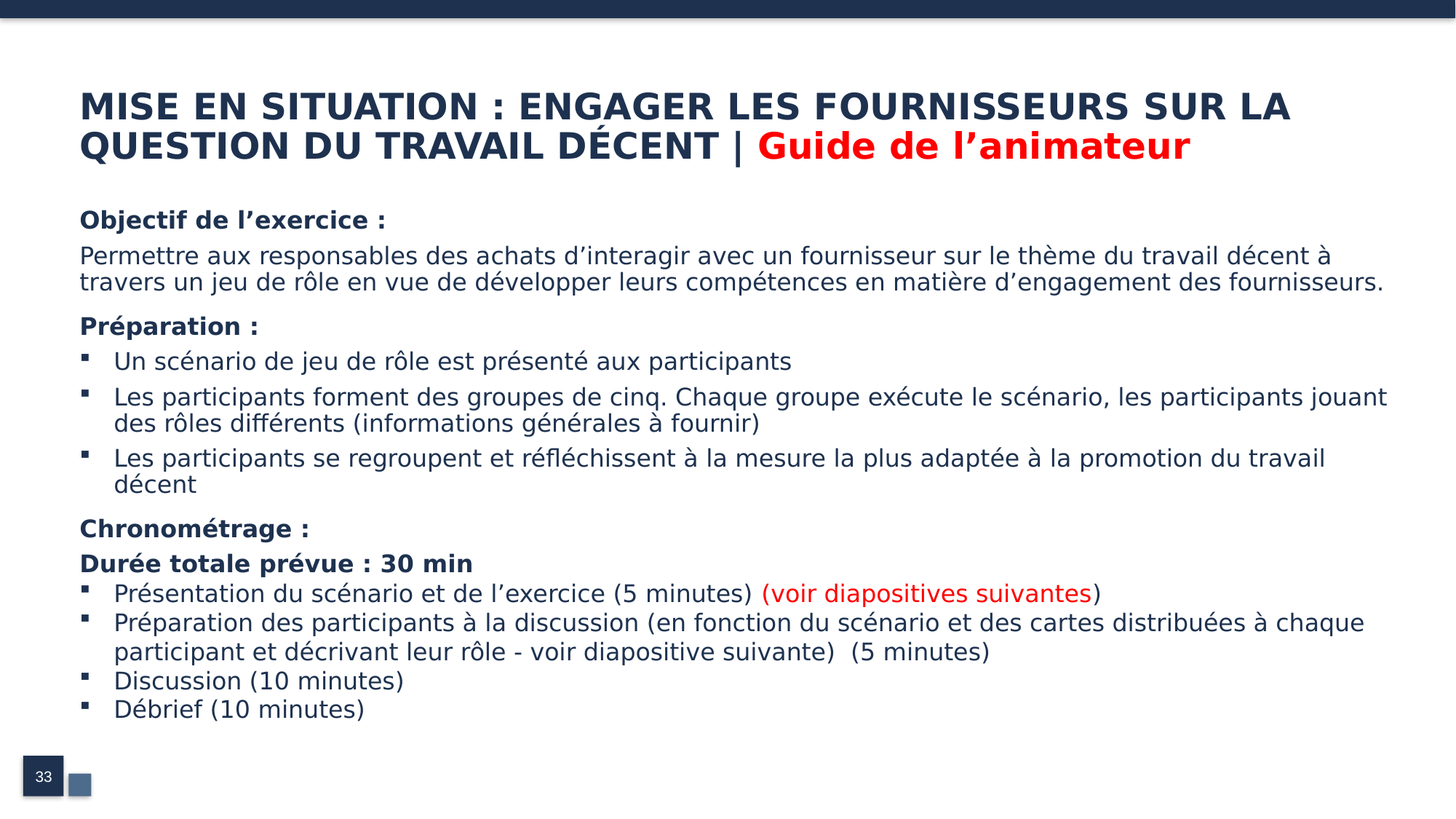

# MISE EN SITUATION : ENGAGER LES FOURNISSEURS SUR LA QUESTION DU TRAVAIL DÉCENT | Guide de l’animateur

Objectif de l’exercice :
Permettre aux responsables des achats d’interagir avec un fournisseur sur le thème du travail décent à travers un jeu de rôle en vue de développer leurs compétences en matière d’engagement des fournisseurs.
Préparation :
Un scénario de jeu de rôle est présenté aux participants
Les participants forment des groupes de cinq. Chaque groupe exécute le scénario, les participants jouant des rôles différents (informations générales à fournir)
Les participants se regroupent et réfléchissent à la mesure la plus adaptée à la promotion du travail décent
Chronométrage :
Durée totale prévue : 30 min
Présentation du scénario et de l’exercice (5 minutes) (voir diapositives suivantes)
Préparation des participants à la discussion (en fonction du scénario et des cartes distribuées à chaque participant et décrivant leur rôle - voir diapositive suivante)  (5 minutes)
Discussion (10 minutes)
Débrief (10 minutes)

33